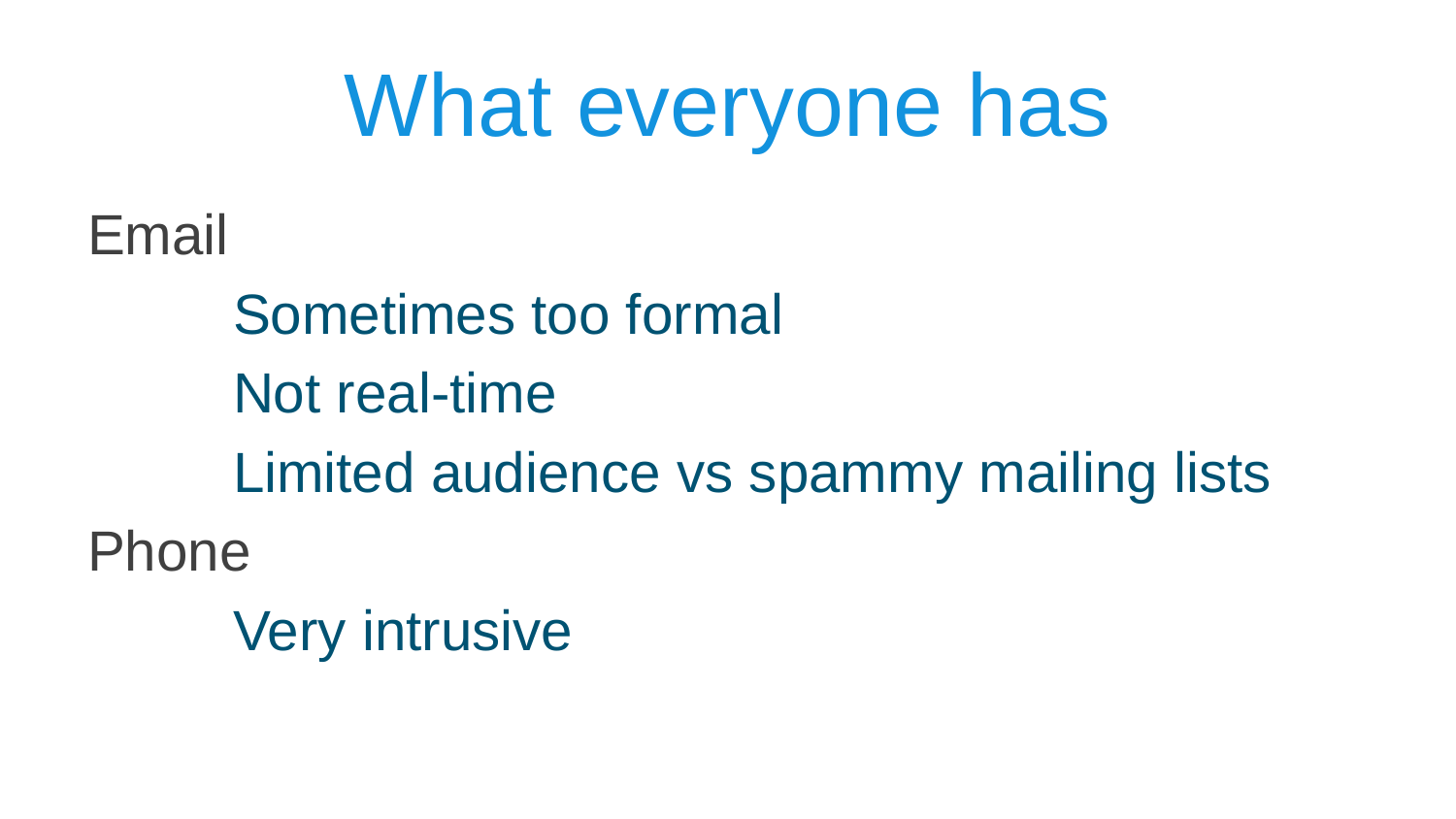

# What everyone has
Email
	Sometimes too formal
	Not real-time
	Limited audience vs spammy mailing lists
Phone
	Very intrusive